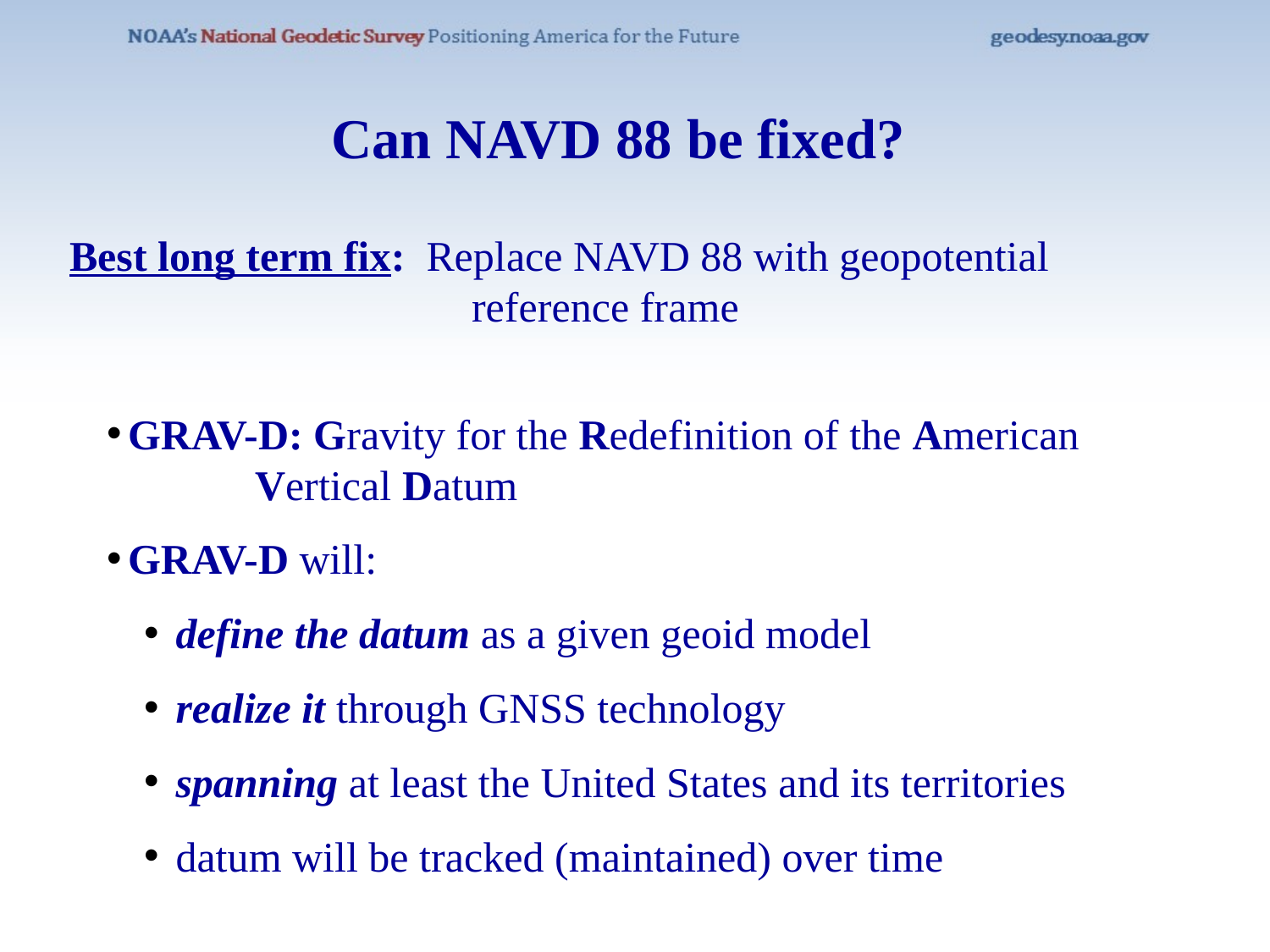

Can NAVD 88 be fixed?
Best long term fix:  Replace NAVD 88 with geopotential 				reference frame

GRAV-D: Gravity for the Redefinition of the American 		Vertical Datum
GRAV-D will:
 define the datum as a given geoid model
 realize it through GNSS technology
 spanning at least the United States and its territories
 datum will be tracked (maintained) over time